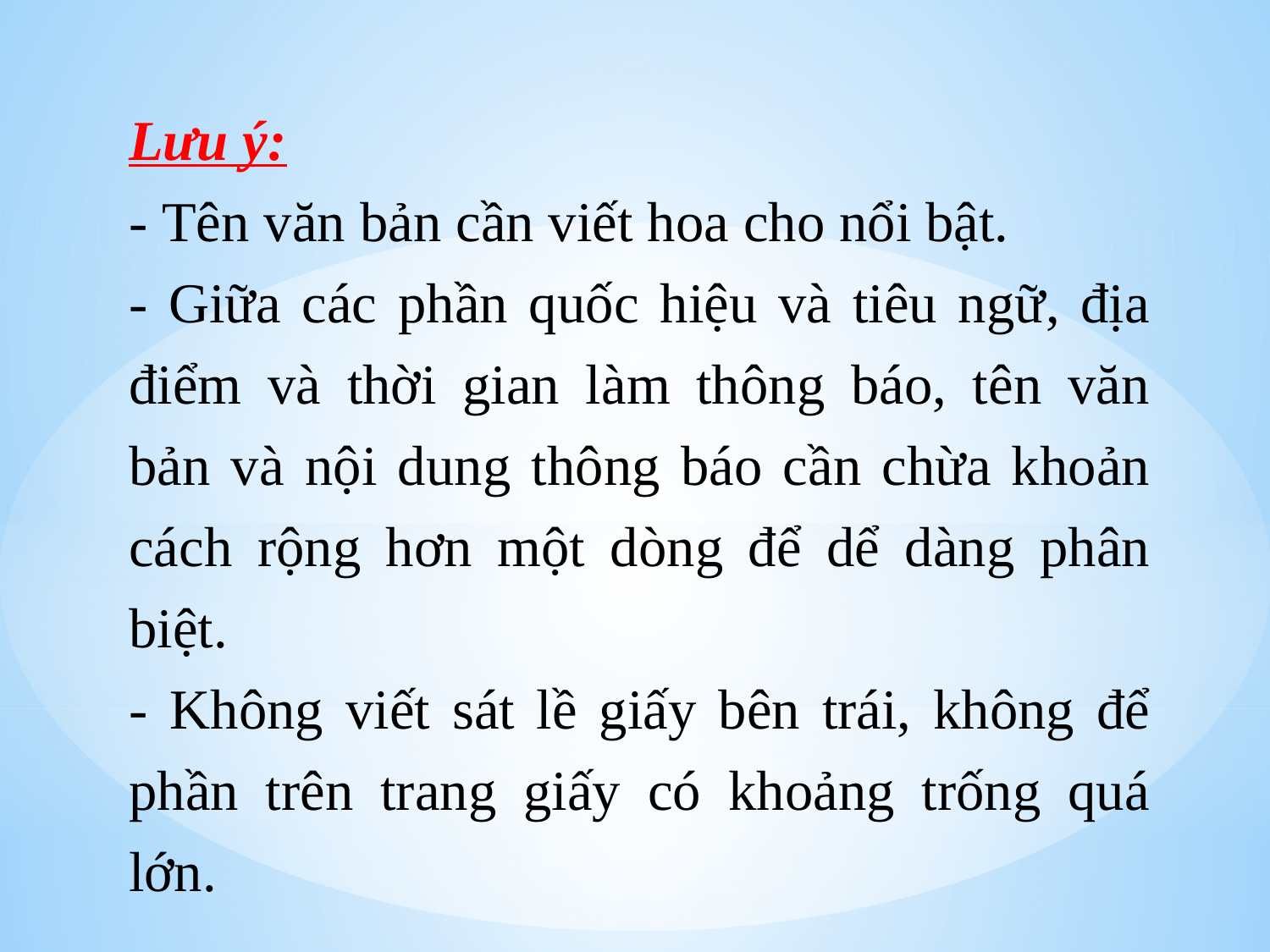

Lưu ý:
- Tên văn bản cần viết hoa cho nổi bật.
- Giữa các phần quốc hiệu và tiêu ngữ, địa điểm và thời gian làm thông báo, tên văn bản và nội dung thông báo cần chừa khoản cách rộng hơn một dòng để dể dàng phân biệt.
- Không viết sát lề giấy bên trái, không để phần trên trang giấy có khoảng trống quá lớn.